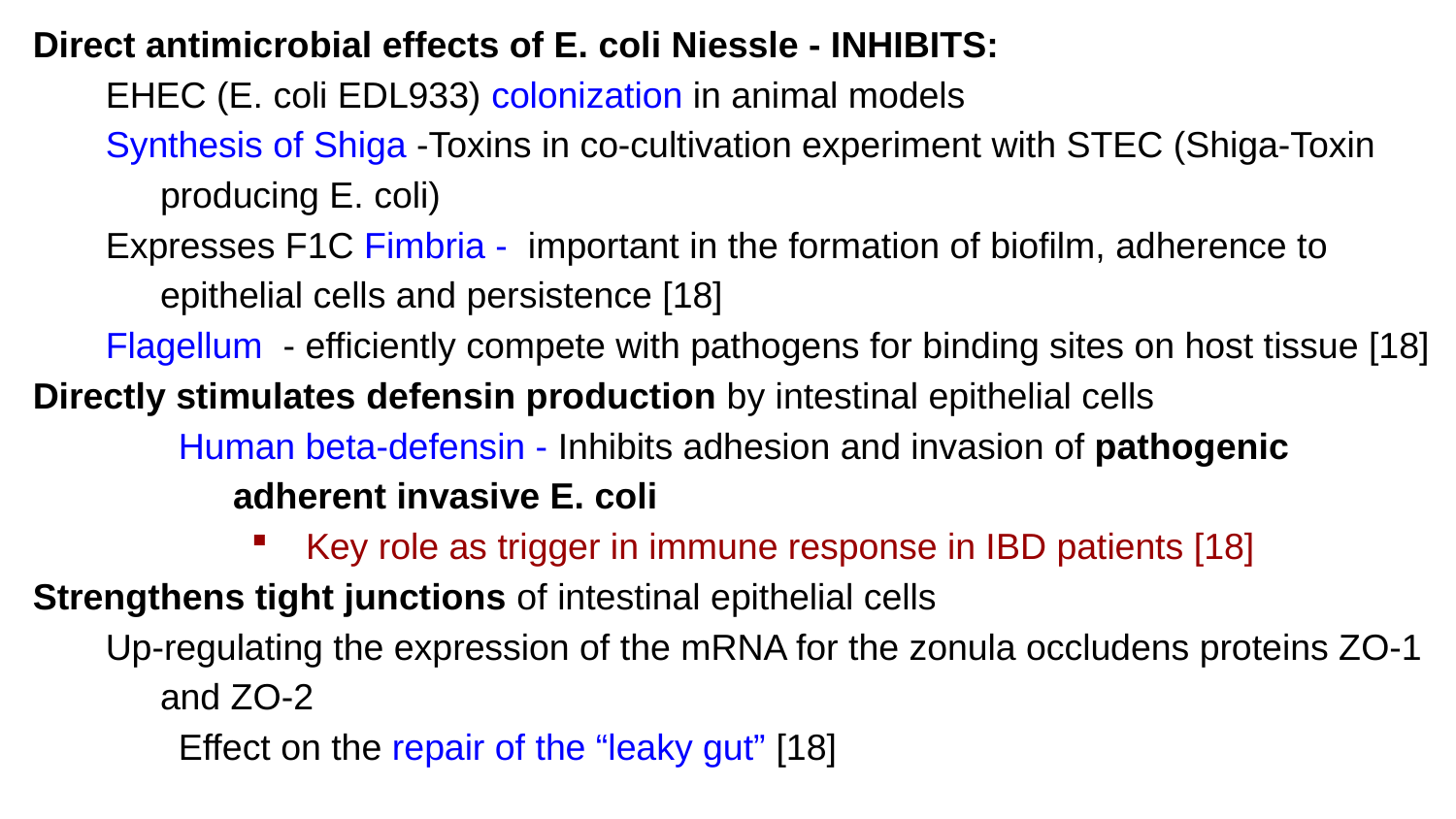

Direct antimicrobial effects of E. coli Niessle - INHIBITS:
EHEC (E. coli EDL933) colonization in animal models
Synthesis of Shiga -Toxins in co-cultivation experiment with STEC (Shiga-Toxin producing E. coli)
Expresses F1C Fimbria -  important in the formation of biofilm, adherence to epithelial cells and persistence [18]
Flagellum  - efficiently compete with pathogens for binding sites on host tissue [18]
Directly stimulates defensin production by intestinal epithelial cells
Human beta-defensin - Inhibits adhesion and invasion of pathogenic adherent invasive E. coli
Key role as trigger in immune response in IBD patients [18]
Strengthens tight junctions of intestinal epithelial cells
Up-regulating the expression of the mRNA for the zonula occludens proteins ZO-1 and ZO-2
Effect on the repair of the “leaky gut” [18]